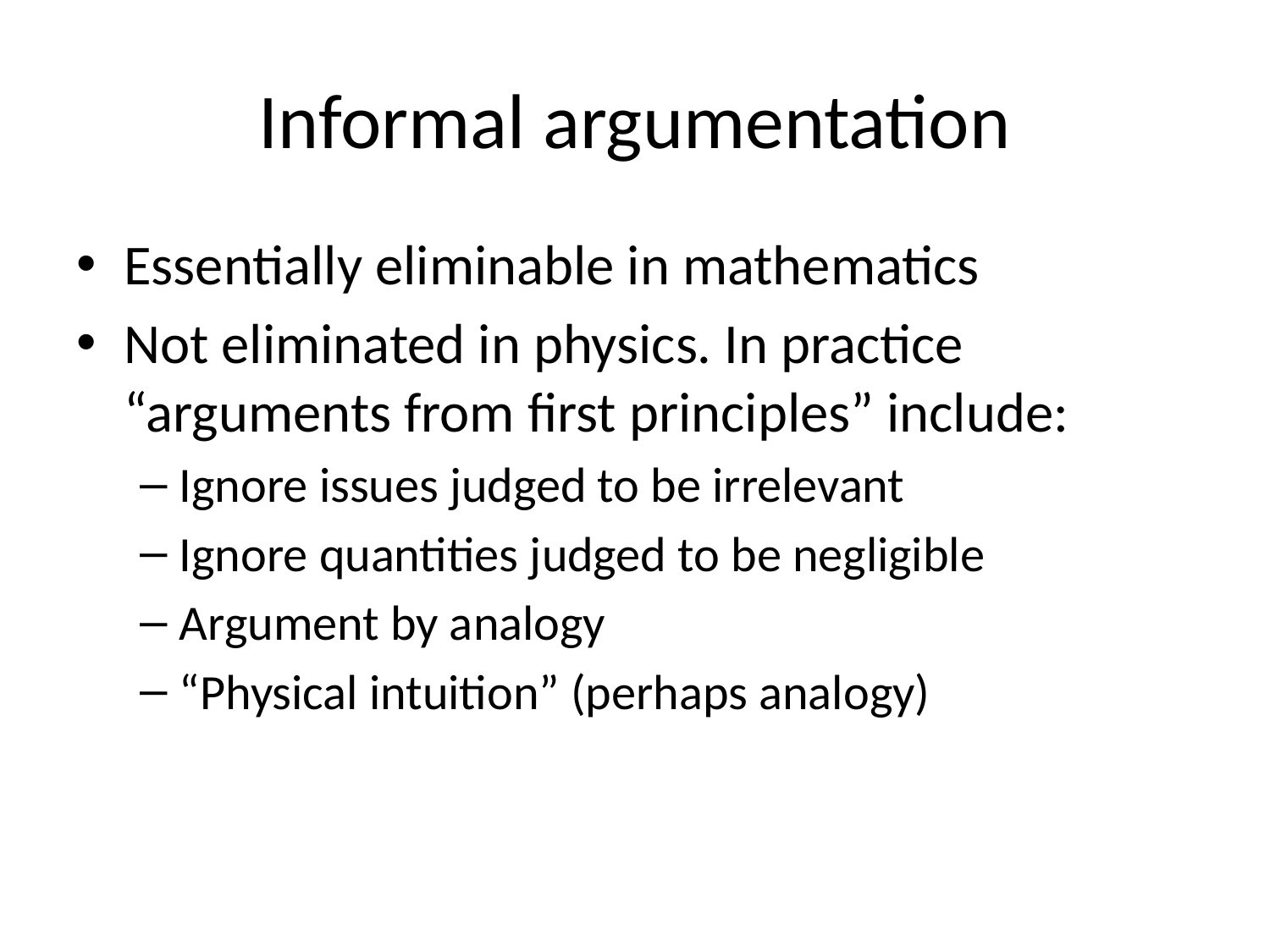

# Informal argumentation
Essentially eliminable in mathematics
Not eliminated in physics. In practice “arguments from first principles” include:
Ignore issues judged to be irrelevant
Ignore quantities judged to be negligible
Argument by analogy
“Physical intuition” (perhaps analogy)